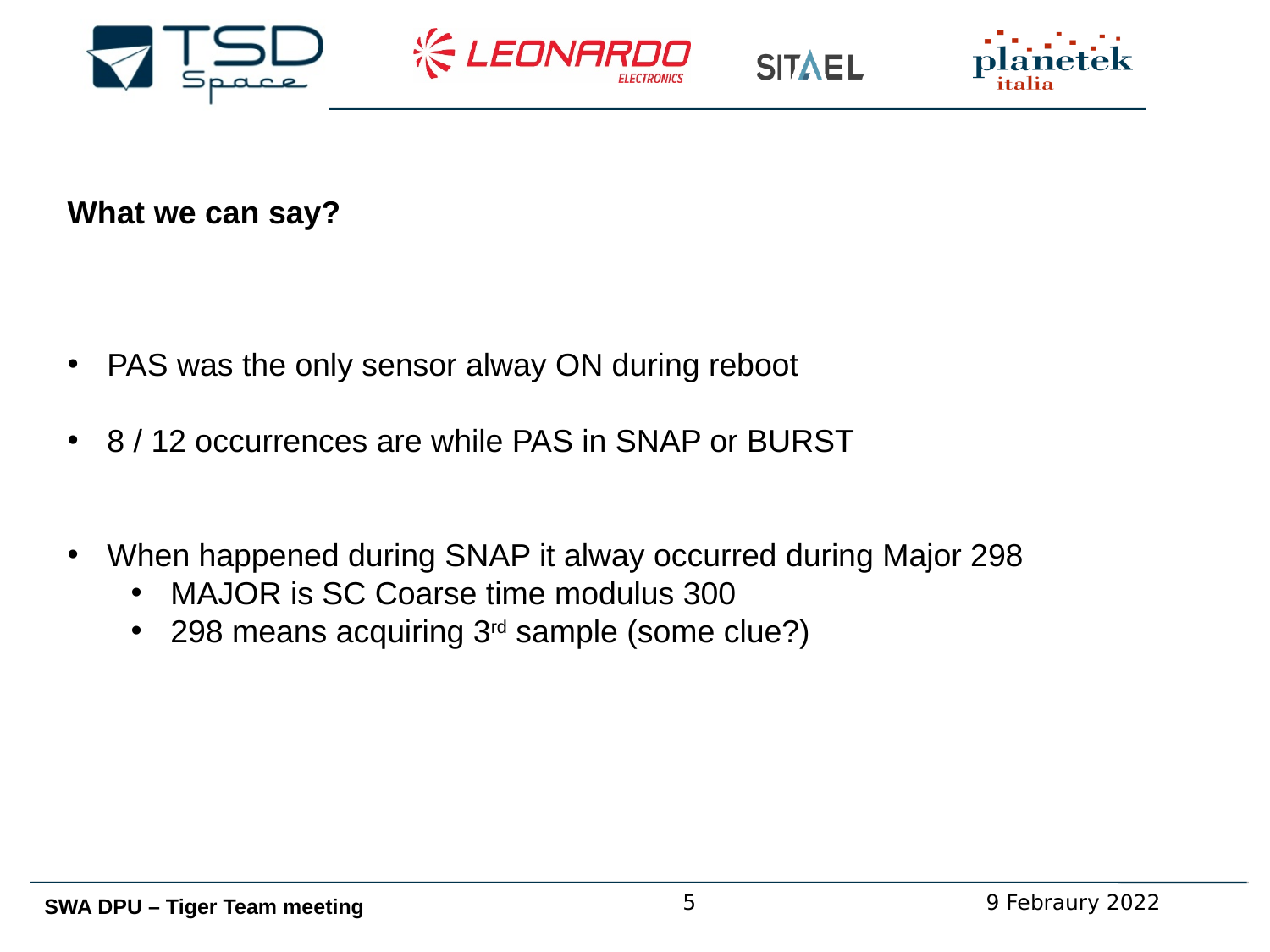

What we can say?

PAS was the only sensor alway ON during reboot

8 / 12 occurrences are while PAS in SNAP or BURST

When happened during SNAP it alway occurred during Major 298
MAJOR is SC Coarse time modulus 300
298 means acquiring 3rd sample (some clue?)